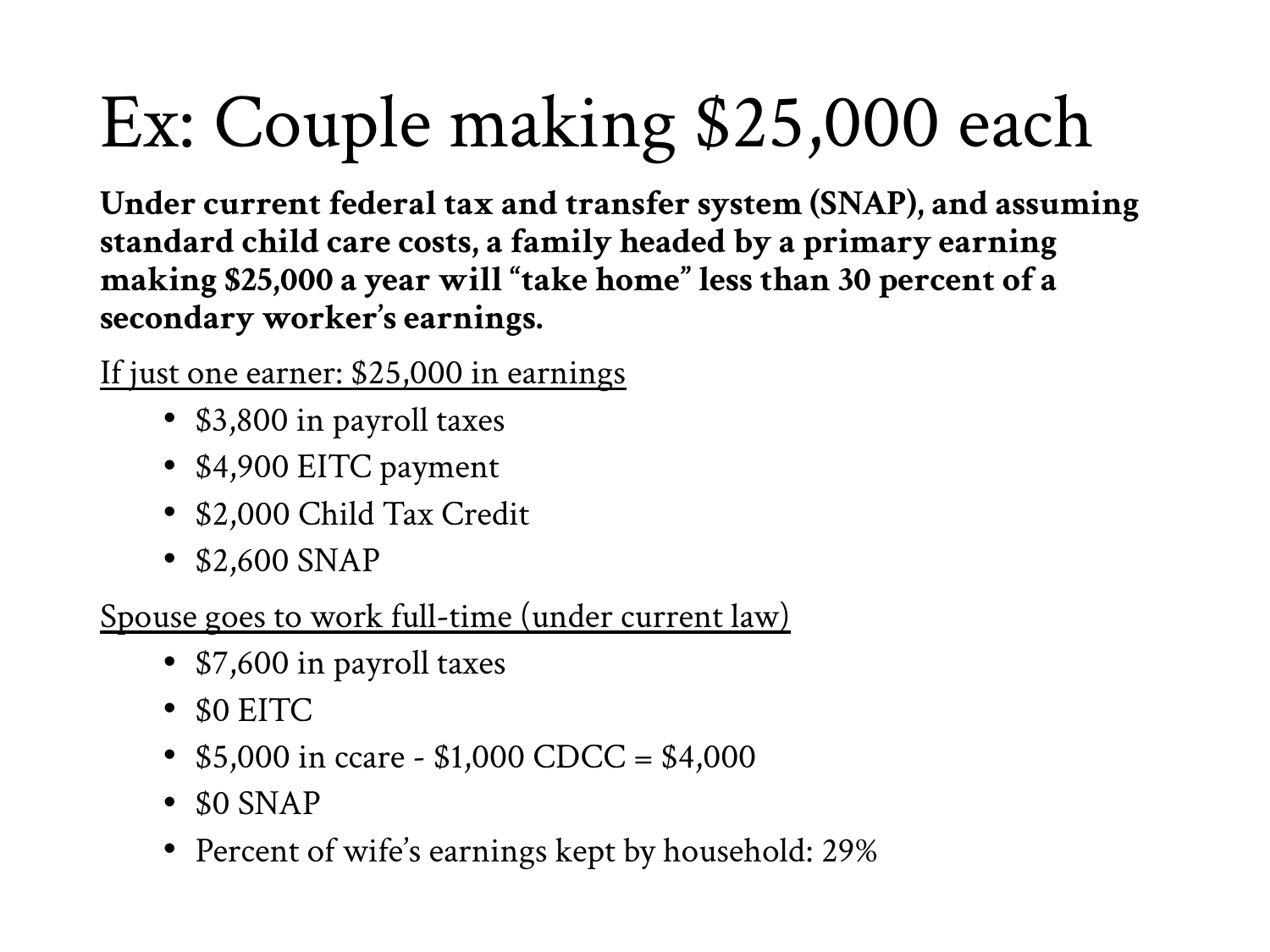

# Ex: Couple making $25,000 each
Under current federal tax and transfer system (SNAP), and assuming standard child care costs, a family headed by a primary earning making $25,000 a year will “take home” less than 30 percent of a secondary worker’s earnings.
If just one earner: $25,000 in earnings
$3,800 in payroll taxes
$4,900 EITC payment
$2,000 Child Tax Credit
$2,600 SNAP
Spouse goes to work full-time (under current law)
$7,600 in payroll taxes
$0 EITC
$5,000 in ccare - $1,000 CDCC = $4,000
$0 SNAP
Percent of wife’s earnings kept by household: 29%